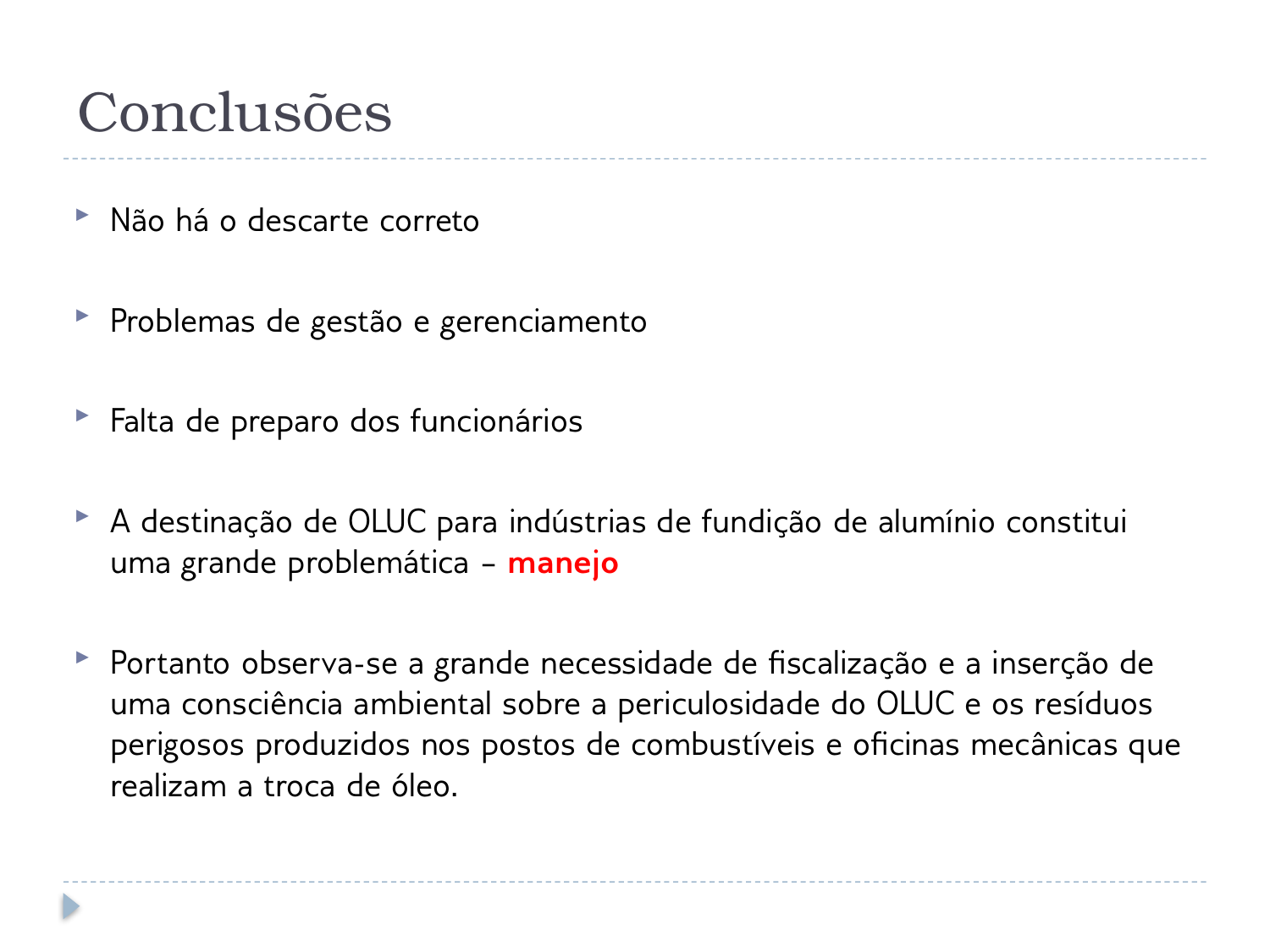

# Conclusões
Não há o descarte correto

Problemas de gestão e gerenciamento

Falta de preparo dos funcionários

A destinação de OLUC para indústrias de fundição de alumínio constitui uma grande problemática – manejo

Portanto observa-se a grande necessidade de fiscalização e a inserção de uma consciência ambiental sobre a periculosidade do OLUC e os resíduos perigosos produzidos nos postos de combustíveis e oficinas mecânicas que realizam a troca de óleo.